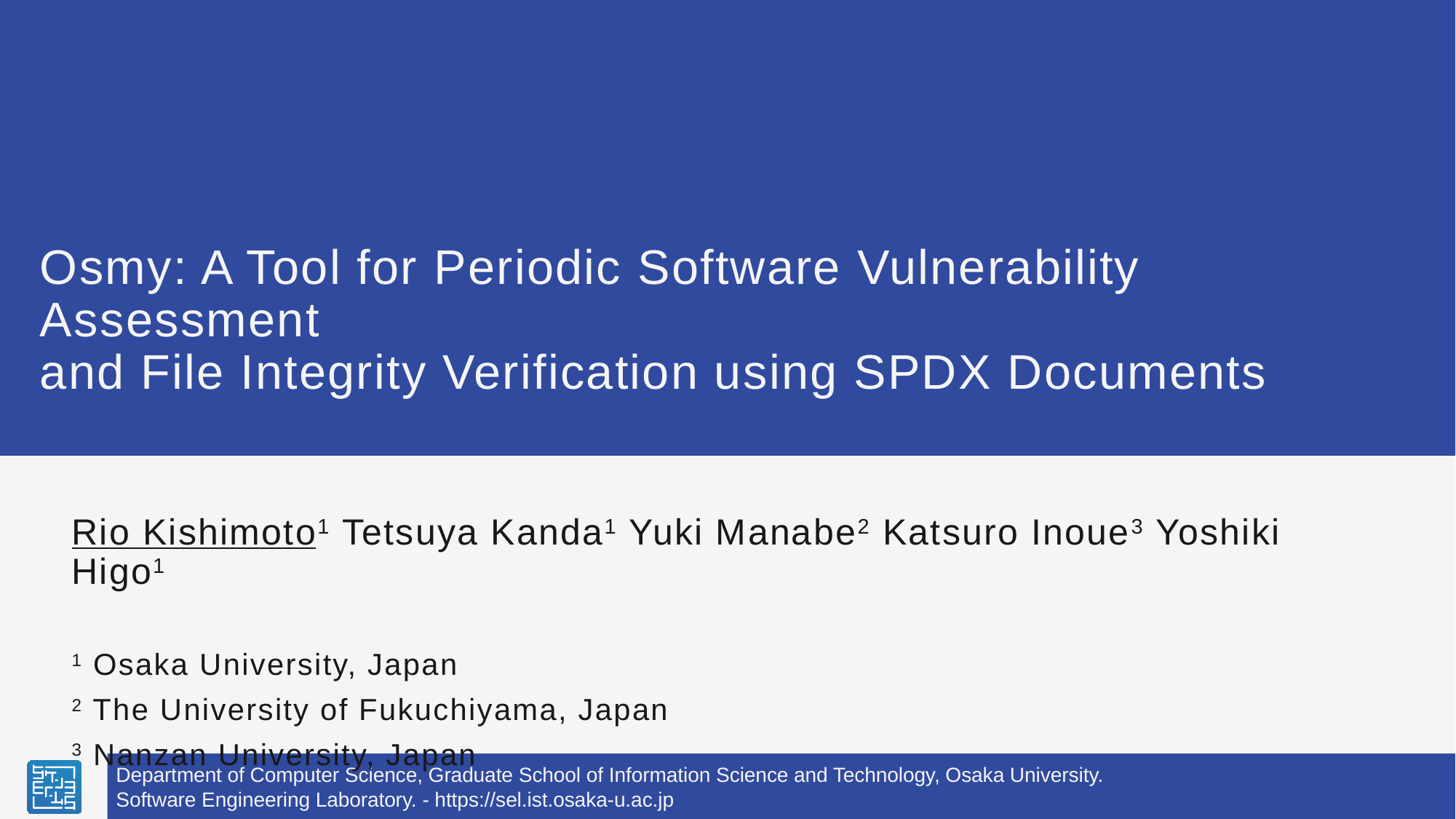

# Osmy: A Tool for Periodic Software Vulnerability Assessment and File Integrity Verification using SPDX Documents
Rio Kishimoto1 Tetsuya Kanda1 Yuki Manabe2 Katsuro Inoue3 Yoshiki Higo1

1 Osaka University, Japan
2 The University of Fukuchiyama, Japan
3 Nanzan University, Japan